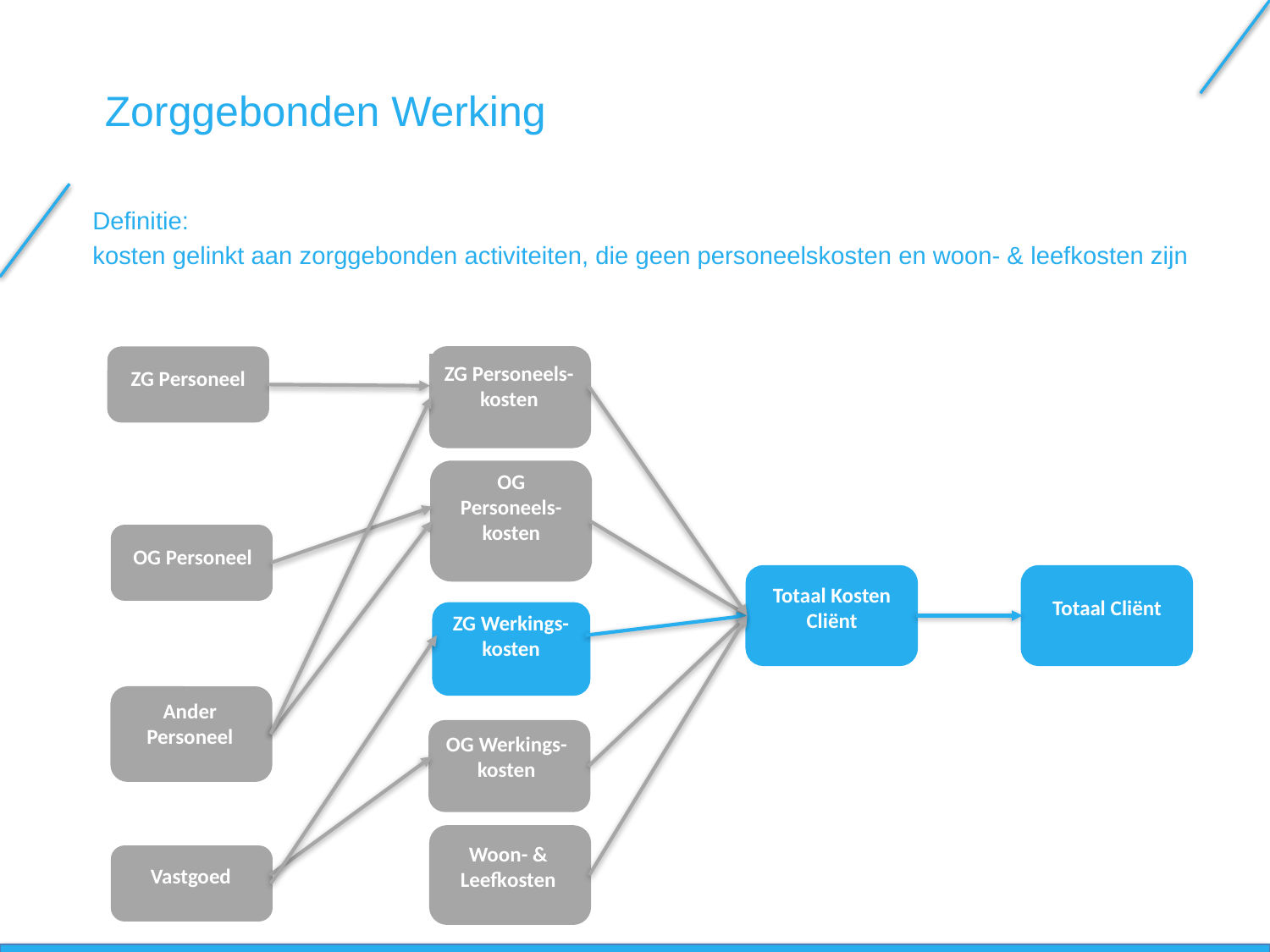

Zorggebonden Werking

Definitie:
kosten gelinkt aan zorggebonden activiteiten, die geen personeelskosten en woon- & leefkosten zijn

ZG Personeels-kosten
ZG Personeel

OG Personeels-kosten

OG Personeel

Totaal Kosten Cliënt
Totaal Cliënt
ZG Werkings-kosten

Ander Personeel

OG Werkings-kosten

Woon- & Leefkosten

Vastgoed